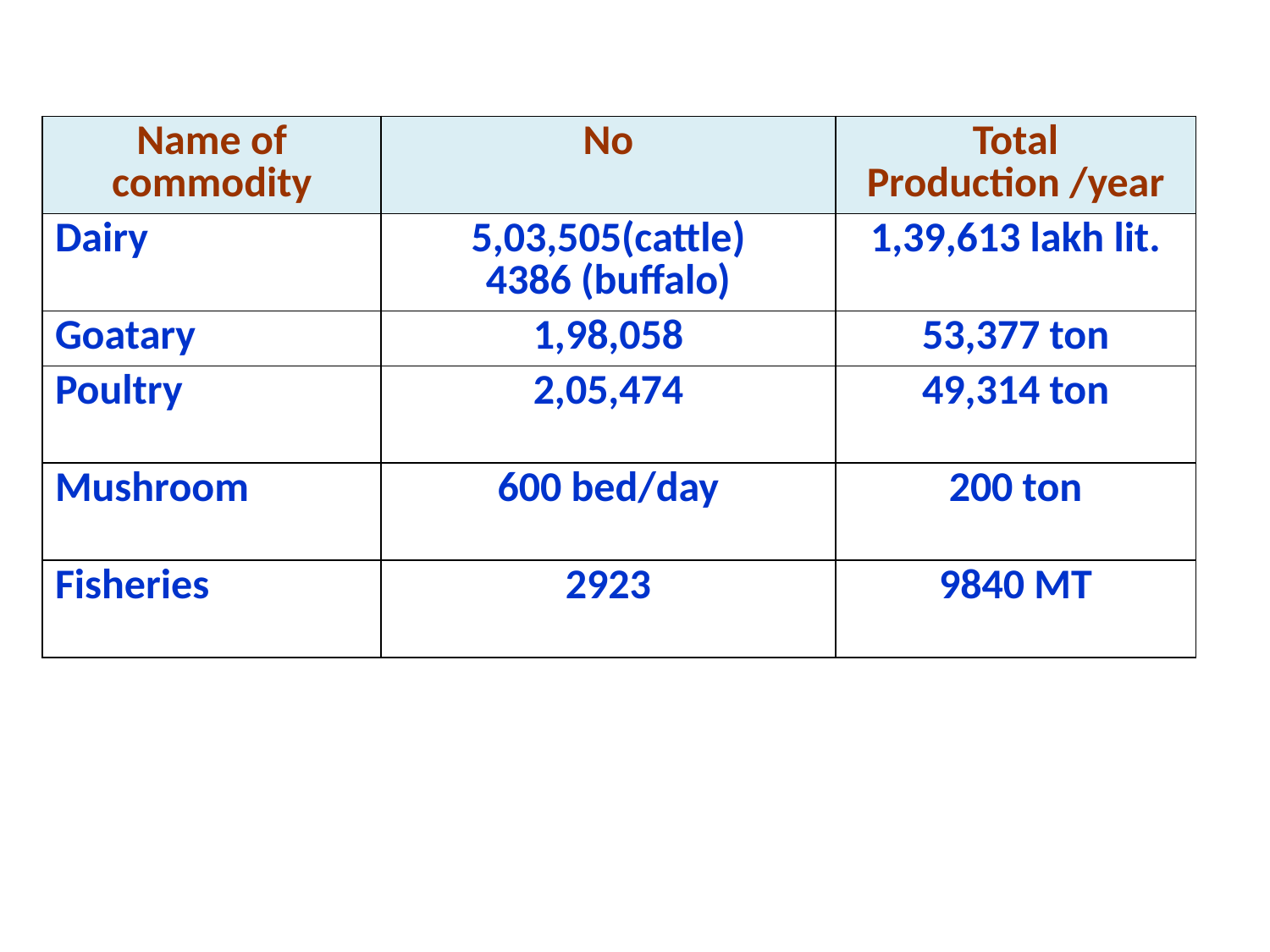

| Name of commodity | No | Total Production /year |
| --- | --- | --- |
| Dairy | 5,03,505(cattle) 4386 (buffalo) | 1,39,613 lakh lit. |
| Goatary | 1,98,058 | 53,377 ton |
| Poultry | 2,05,474 | 49,314 ton |
| Mushroom | 600 bed/day | 200 ton |
| Fisheries | 2923 | 9840 MT |